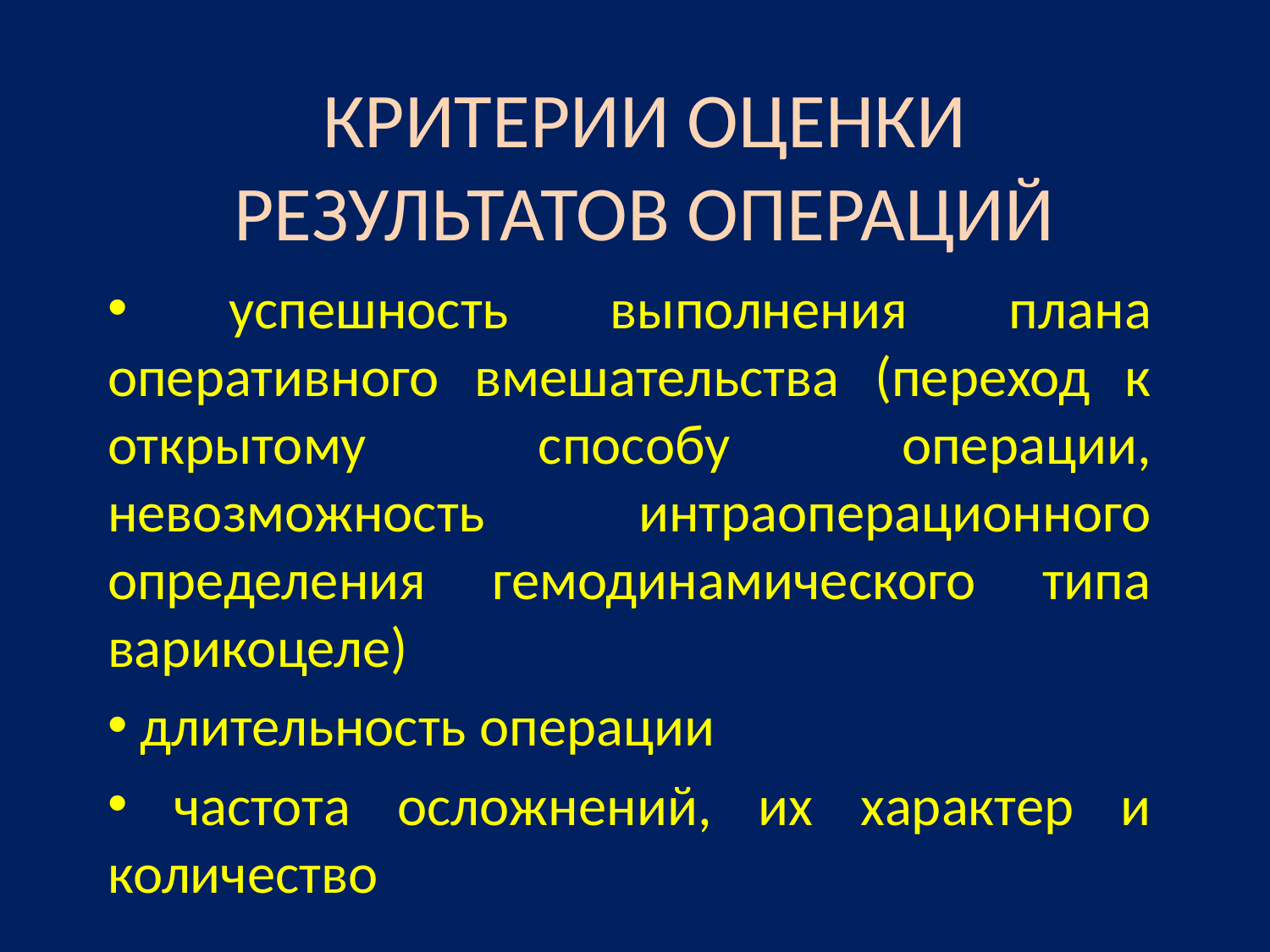

# КРИТЕРИИ ОЦЕНКИ РЕЗУЛЬТАТОВ ОПЕРАЦИЙ
 успешность выполнения плана оперативного вмешательства (переход к открытому способу операции, невозможность интраоперационного определения гемодинамического типа варикоцеле)
 длительность операции
 частота осложнений, их характер и количество